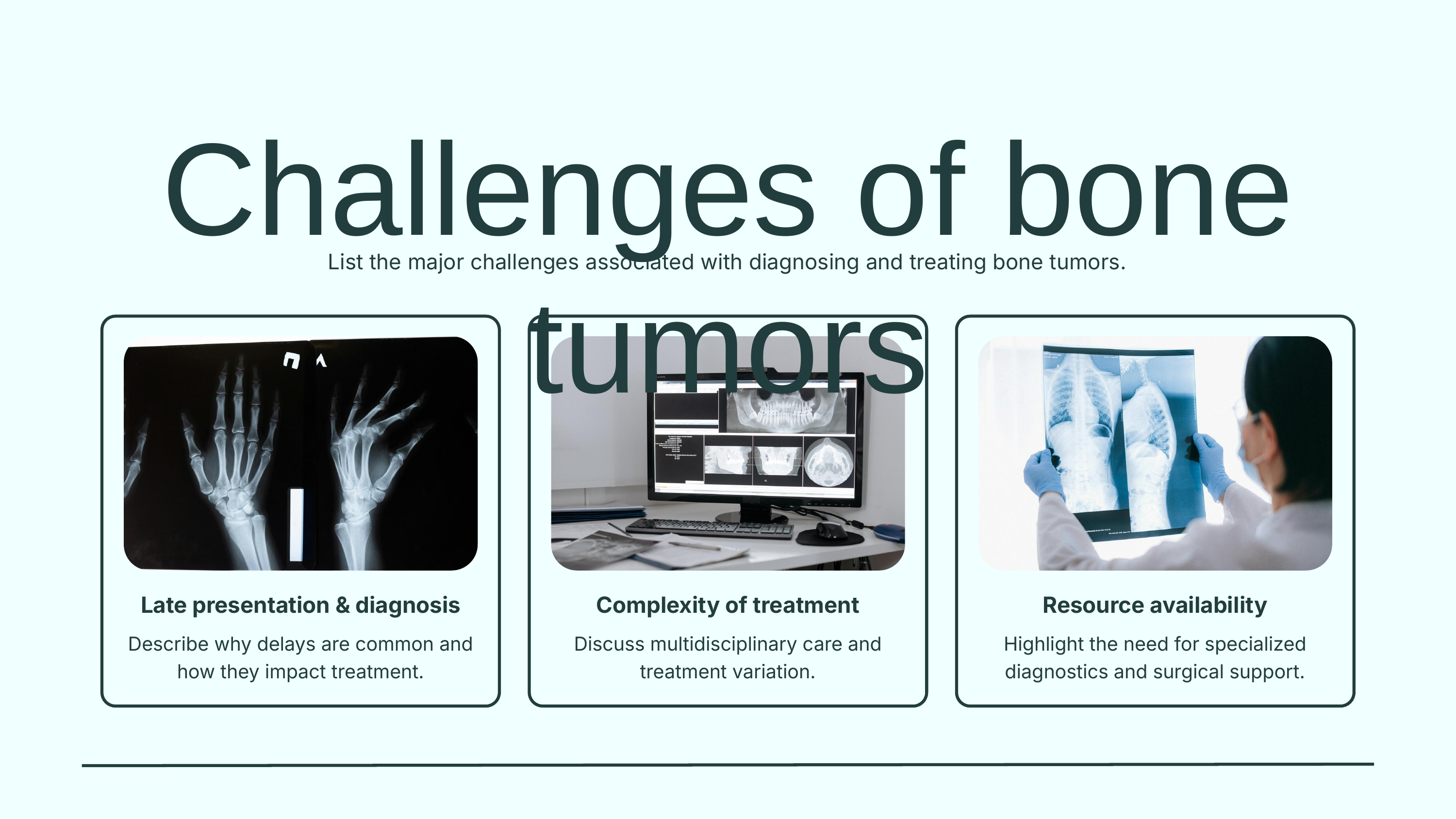

Challenges of bone tumors
List the major challenges associated with diagnosing and treating bone tumors.

Late presentation & diagnosis
Complexity of treatment
Resource availability
Describe why delays are common and how they impact treatment.
Discuss multidisciplinary care and treatment variation.
Highlight the need for specialized diagnostics and surgical support.